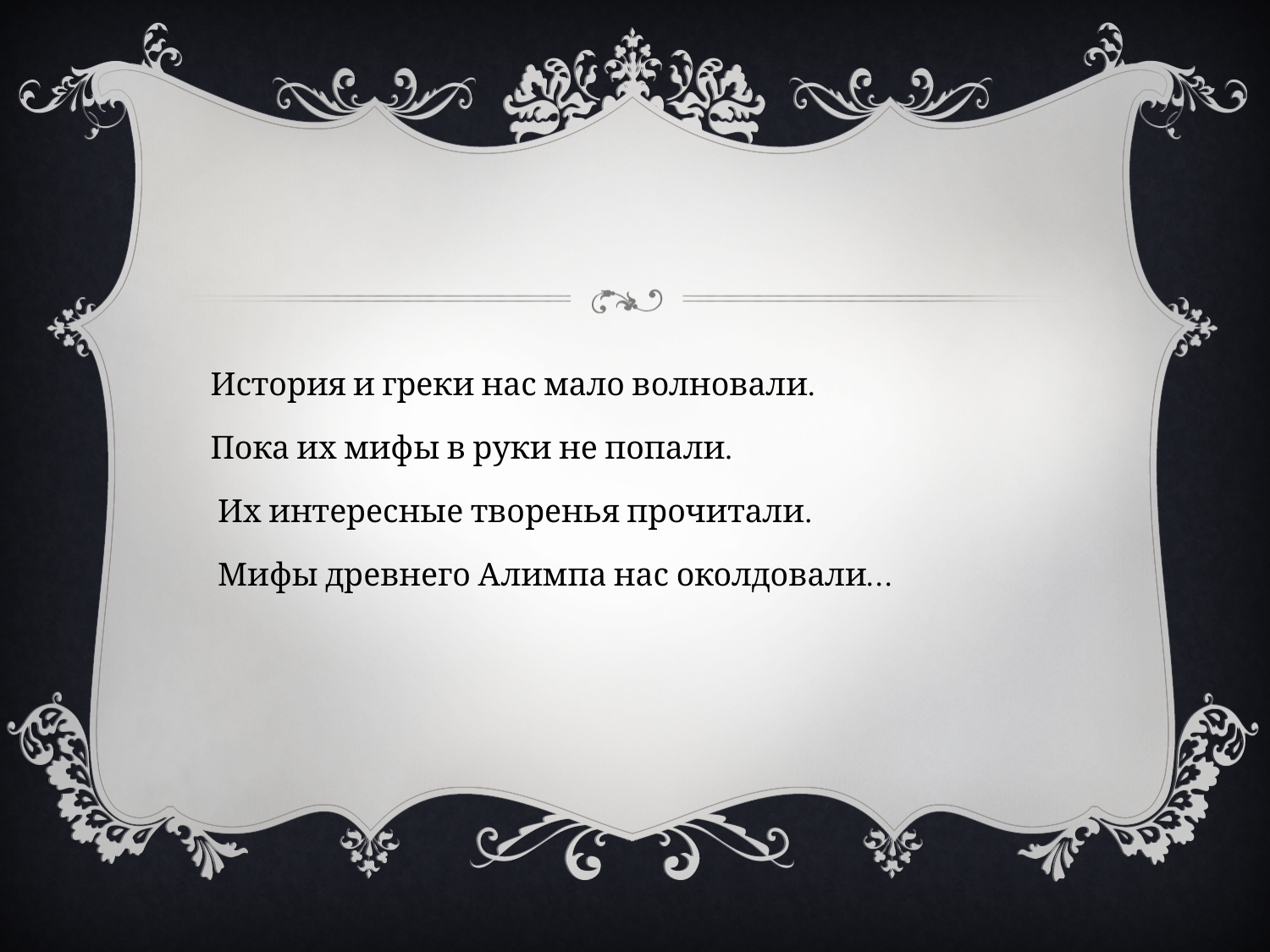

#
 История и греки нас мало волновали.
 Пока их мифы в руки не попали.
  Их интересные творенья прочитали.
  Мифы древнего Алимпа нас околдовали…